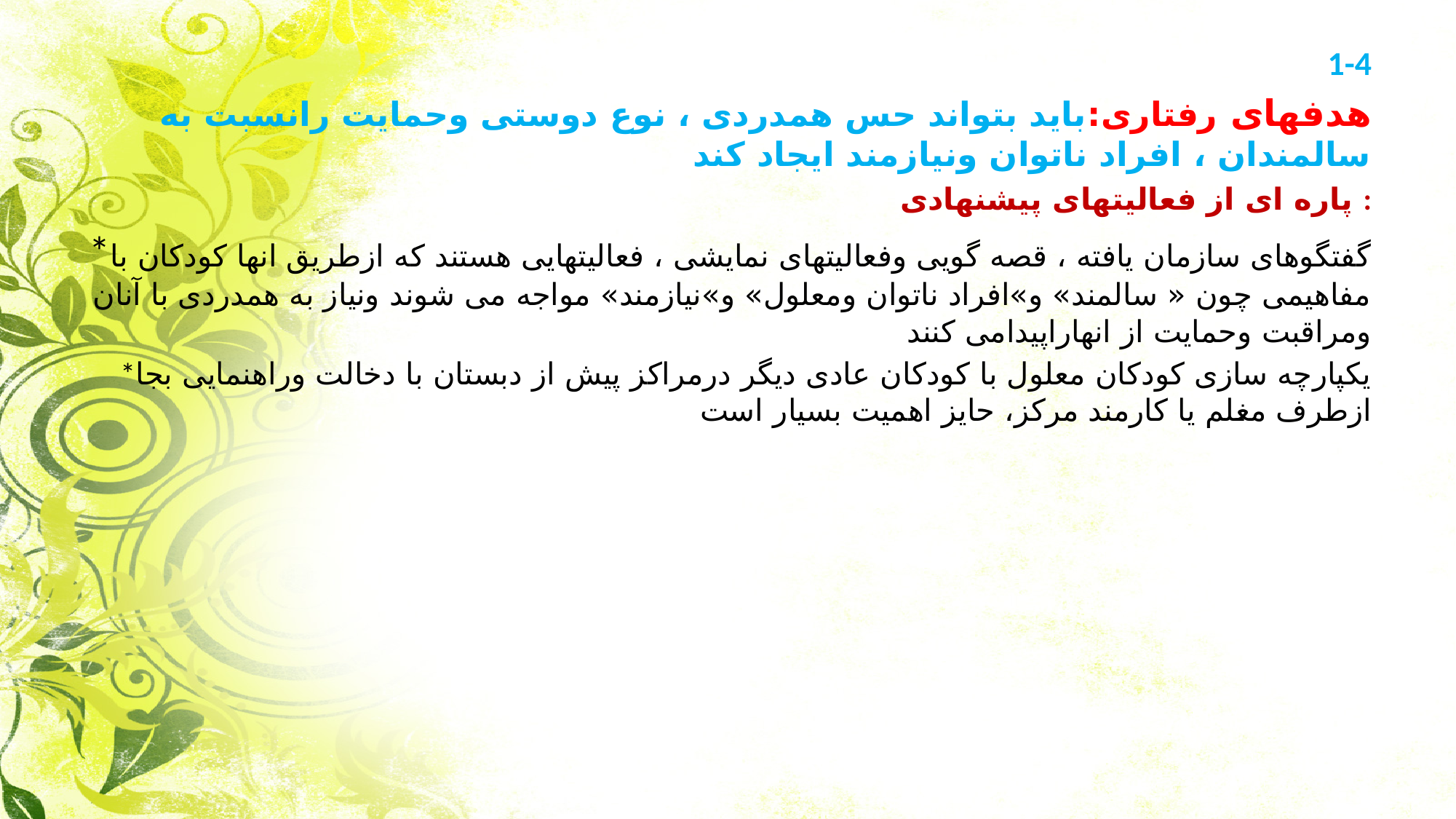

1-4
هدفهای رفتاری:باید بتواند حس همدردی ، نوع دوستی وحمایت رانسبت به سالمندان ، افراد ناتوان ونیازمند ایجاد کند
پاره ای از فعالیتهای پیشنهادی :
*گفتگوهای سازمان یافته ، قصه گویی وفعالیتهای نمایشی ، فعالیتهایی هستند که ازطریق انها کودکان با مفاهیمی چون « سالمند» و»افراد ناتوان ومعلول» و»نیازمند» مواجه می شوند ونیاز به همدردی با آنان ومراقبت وحمایت از انهاراپیدامی کنند
*یکپارچه سازی کودکان معلول با کودکان عادی دیگر درمراکز پیش از دبستان با دخالت وراهنمایی بجا ازطرف مغلم یا کارمند مرکز، حایز اهمیت بسیار است